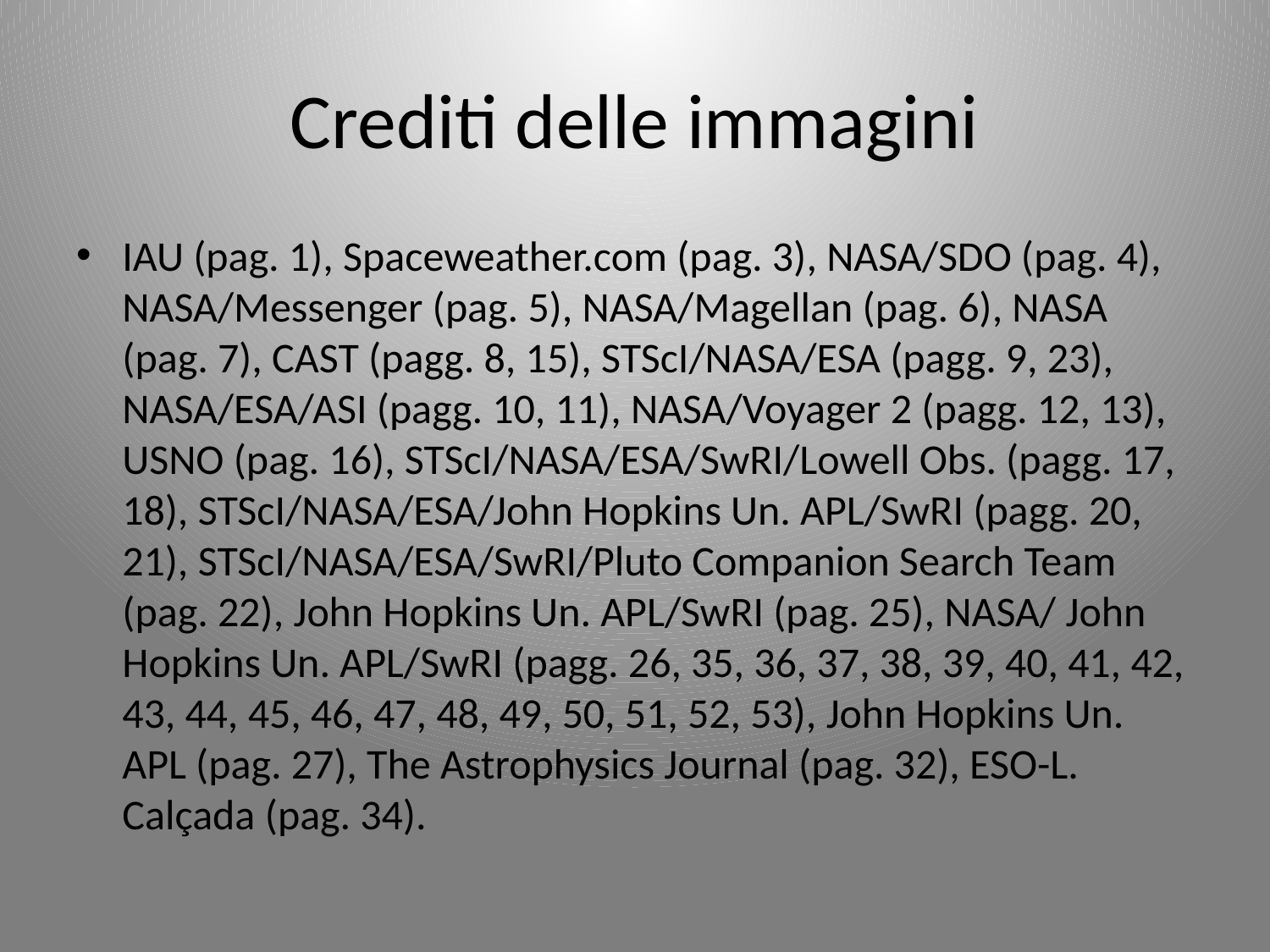

# Crediti delle immagini
IAU (pag. 1), Spaceweather.com (pag. 3), NASA/SDO (pag. 4), NASA/Messenger (pag. 5), NASA/Magellan (pag. 6), NASA (pag. 7), CAST (pagg. 8, 15), STScI/NASA/ESA (pagg. 9, 23), NASA/ESA/ASI (pagg. 10, 11), NASA/Voyager 2 (pagg. 12, 13), USNO (pag. 16), STScI/NASA/ESA/SwRI/Lowell Obs. (pagg. 17, 18), STScI/NASA/ESA/John Hopkins Un. APL/SwRI (pagg. 20, 21), STScI/NASA/ESA/SwRI/Pluto Companion Search Team (pag. 22), John Hopkins Un. APL/SwRI (pag. 25), NASA/ John Hopkins Un. APL/SwRI (pagg. 26, 35, 36, 37, 38, 39, 40, 41, 42, 43, 44, 45, 46, 47, 48, 49, 50, 51, 52, 53), John Hopkins Un. APL (pag. 27), The Astrophysics Journal (pag. 32), ESO-L. Calçada (pag. 34).